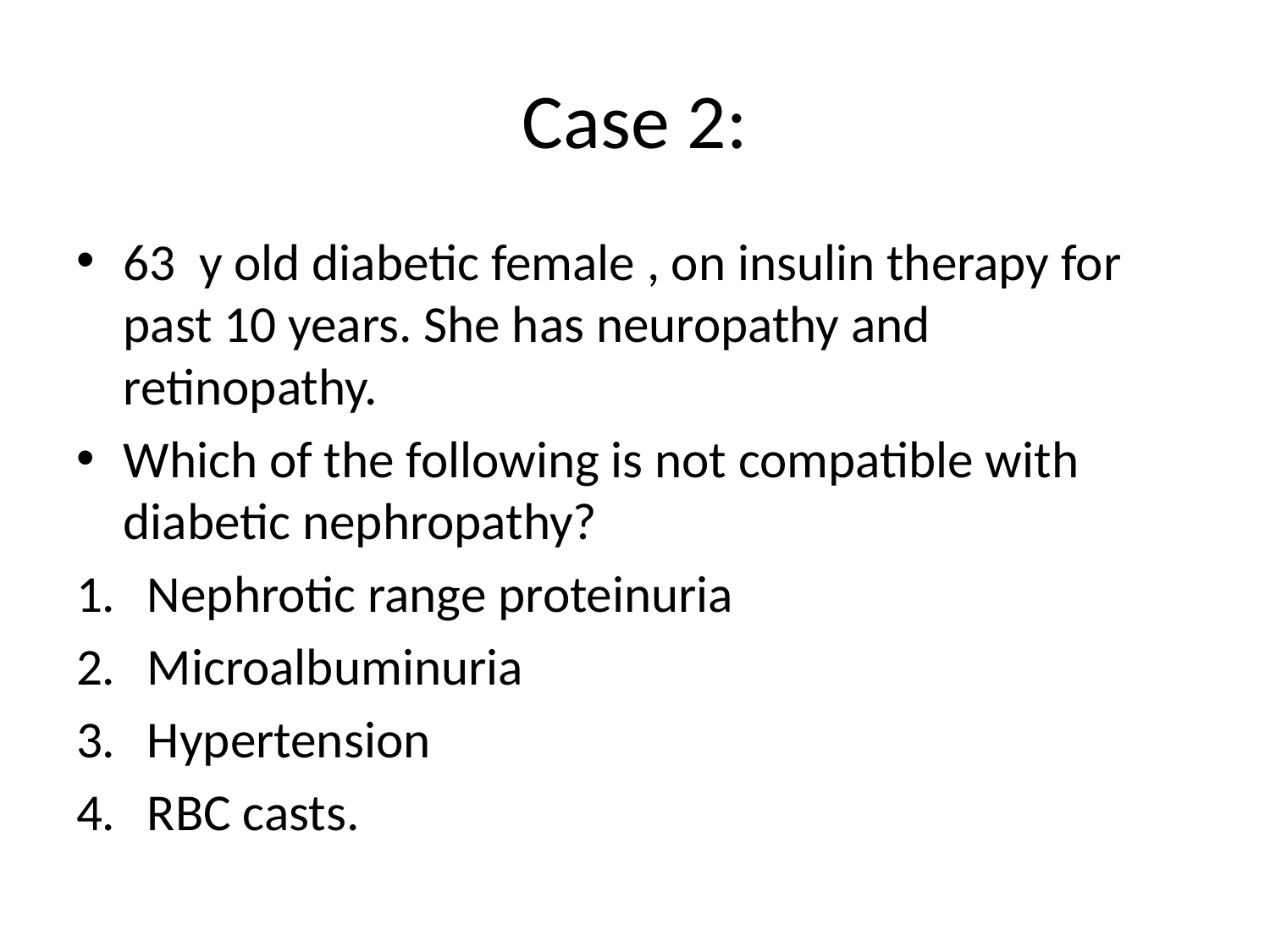

# Case 2:
63  y old diabetic female , on insulin therapy for past 10 years. She has neuropathy and retinopathy.
Which of the following is not compatible with diabetic nephropathy?
Nephrotic range proteinuria
Microalbuminuria
Hypertension
RBC casts.